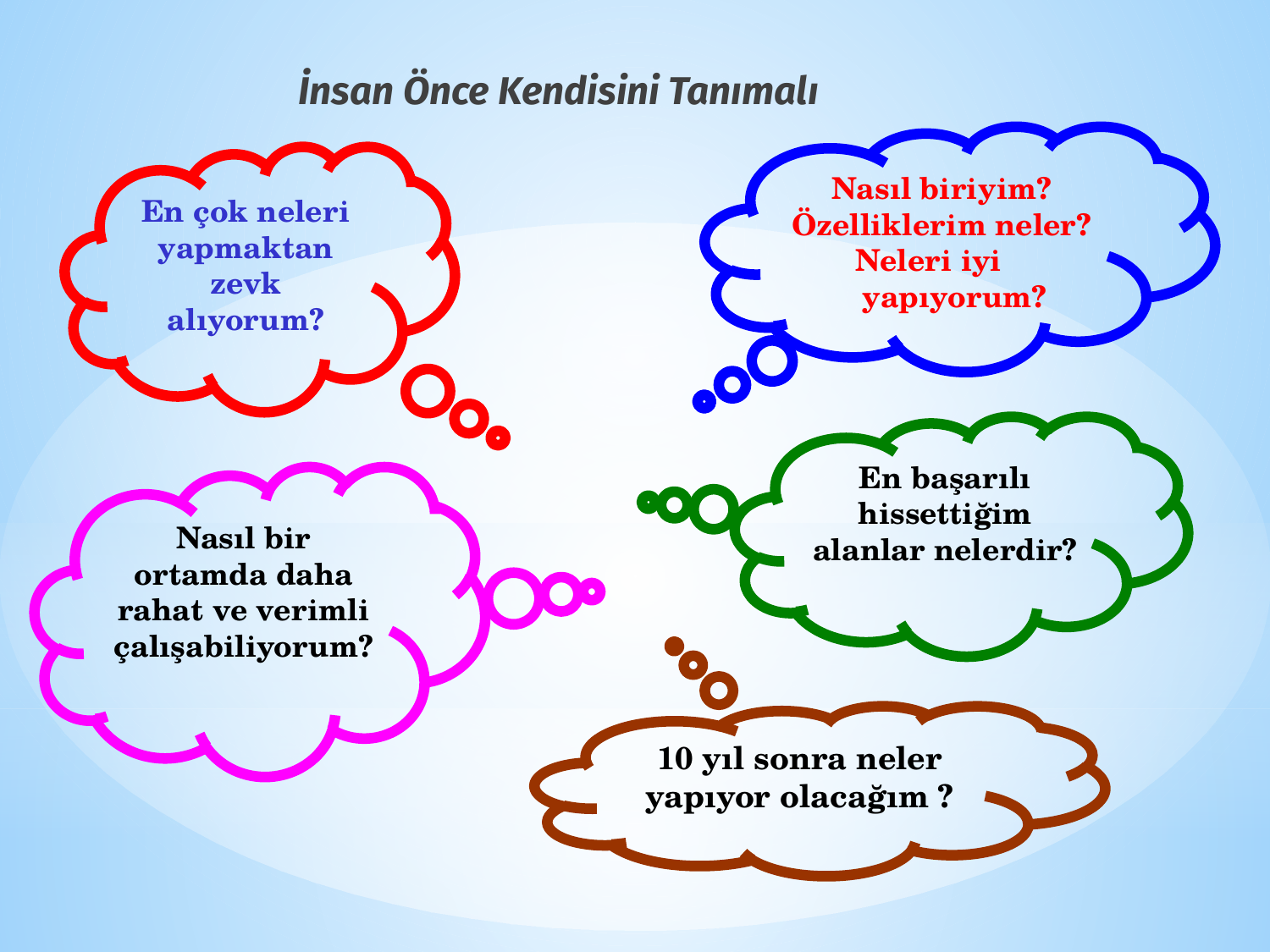

# İnsan Önce Kendisini Tanımalı
Nasıl biriyim? Özelliklerim neler? Neleri iyi
   yapıyorum?
En çok neleri yapmaktan zevk alıyorum?
En başarılı hissettiğim alanlar nelerdir?
Nasıl bir ortamda daha rahat ve verimli çalışabiliyorum?
10 yıl sonra neler yapıyor olacağım ?